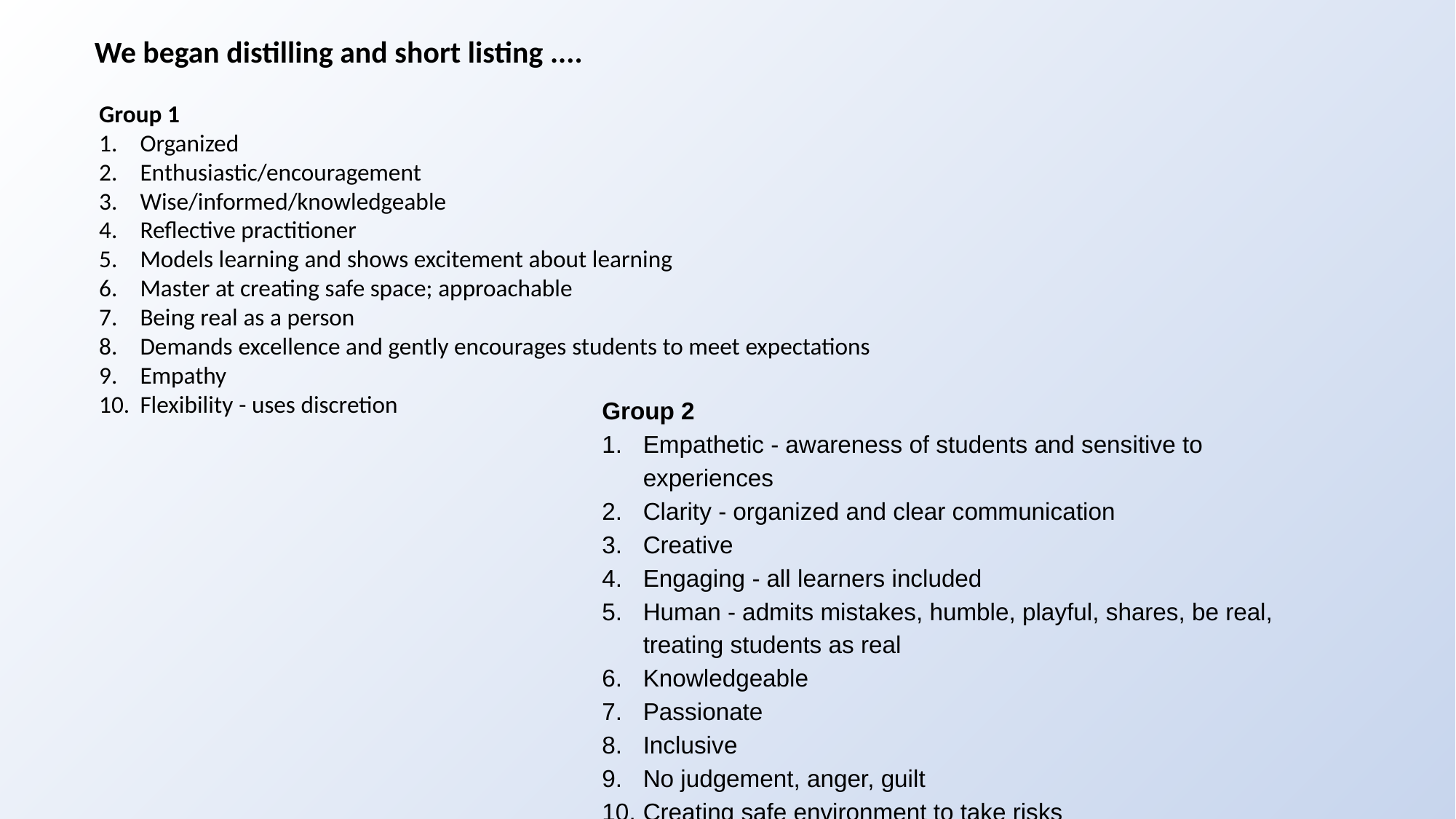

We began distilling and short listing ....
Group 1
Organized
Enthusiastic/encouragement
Wise/informed/knowledgeable
Reflective practitioner
Models learning and shows excitement about learning
Master at creating safe space; approachable
Being real as a person
Demands excellence and gently encourages students to meet expectations
Empathy
Flexibility - uses discretion

Group 2
Empathetic - awareness of students and sensitive to experiences
Clarity - organized and clear communication
Creative
Engaging - all learners included
Human - admits mistakes, humble, playful, shares, be real, treating students as real
Knowledgeable
Passionate
Inclusive
No judgement, anger, guilt
Creating safe environment to take risks